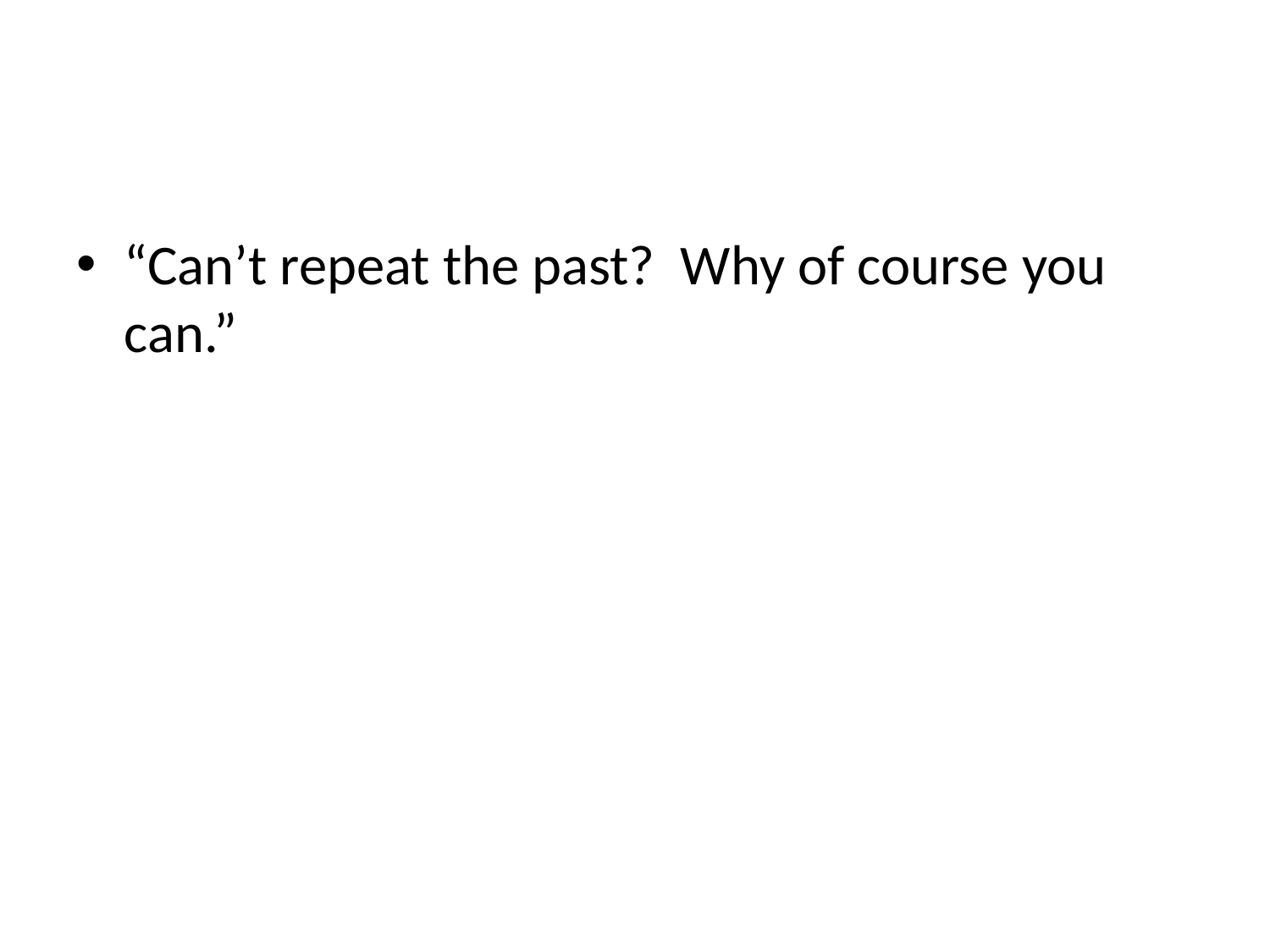

#
“Can’t repeat the past?  Why of course you can.”